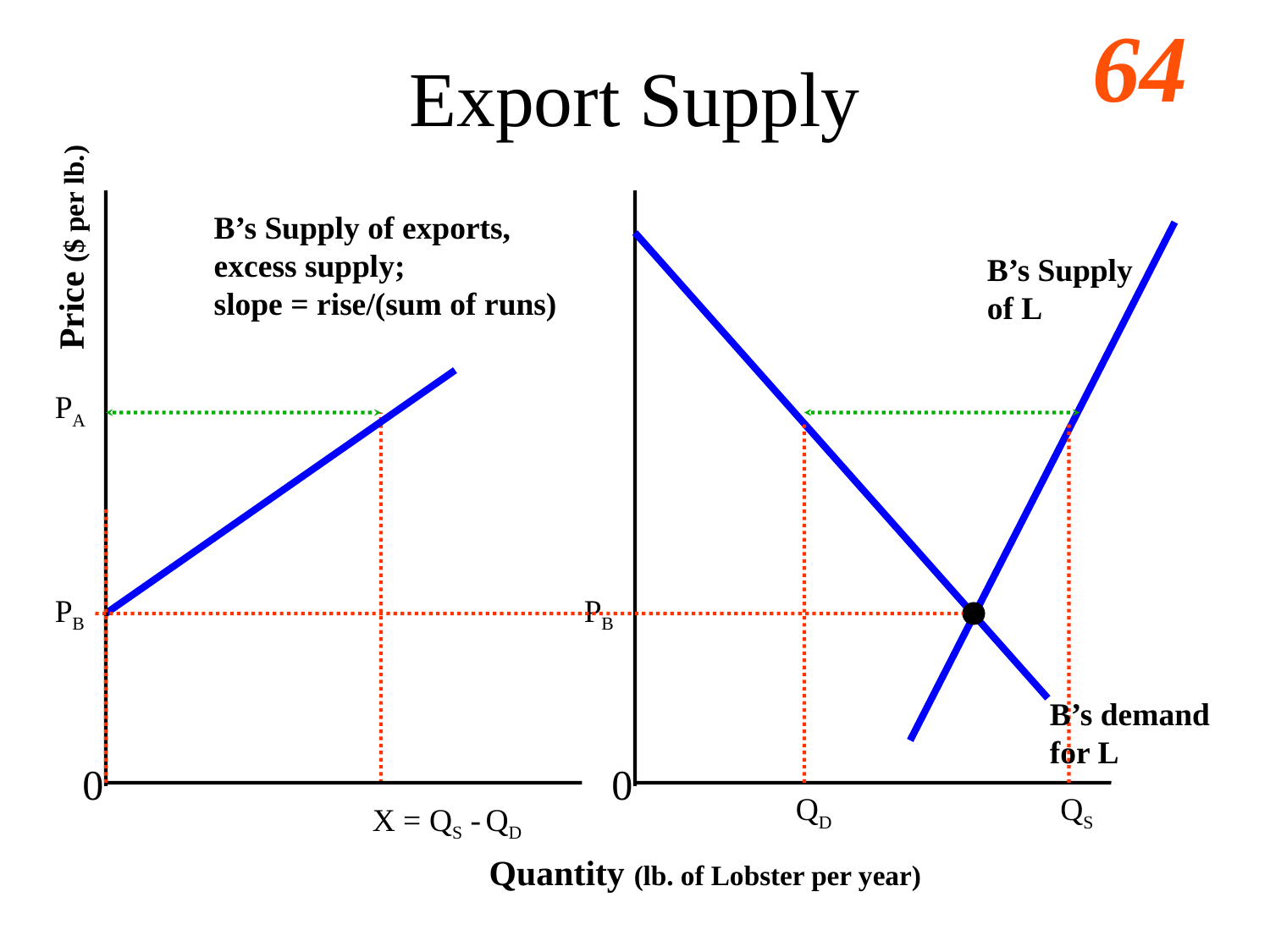

# Export Supply

B’s Supply of exports, excess supply;
slope = rise/(sum of runs)

Price ($ per lb.)

B’s Supply
of L

PA

PB
PB

B’s demand for L
0
0
QD
QS
X = QS - QD

Quantity (lb. of Lobster per year)